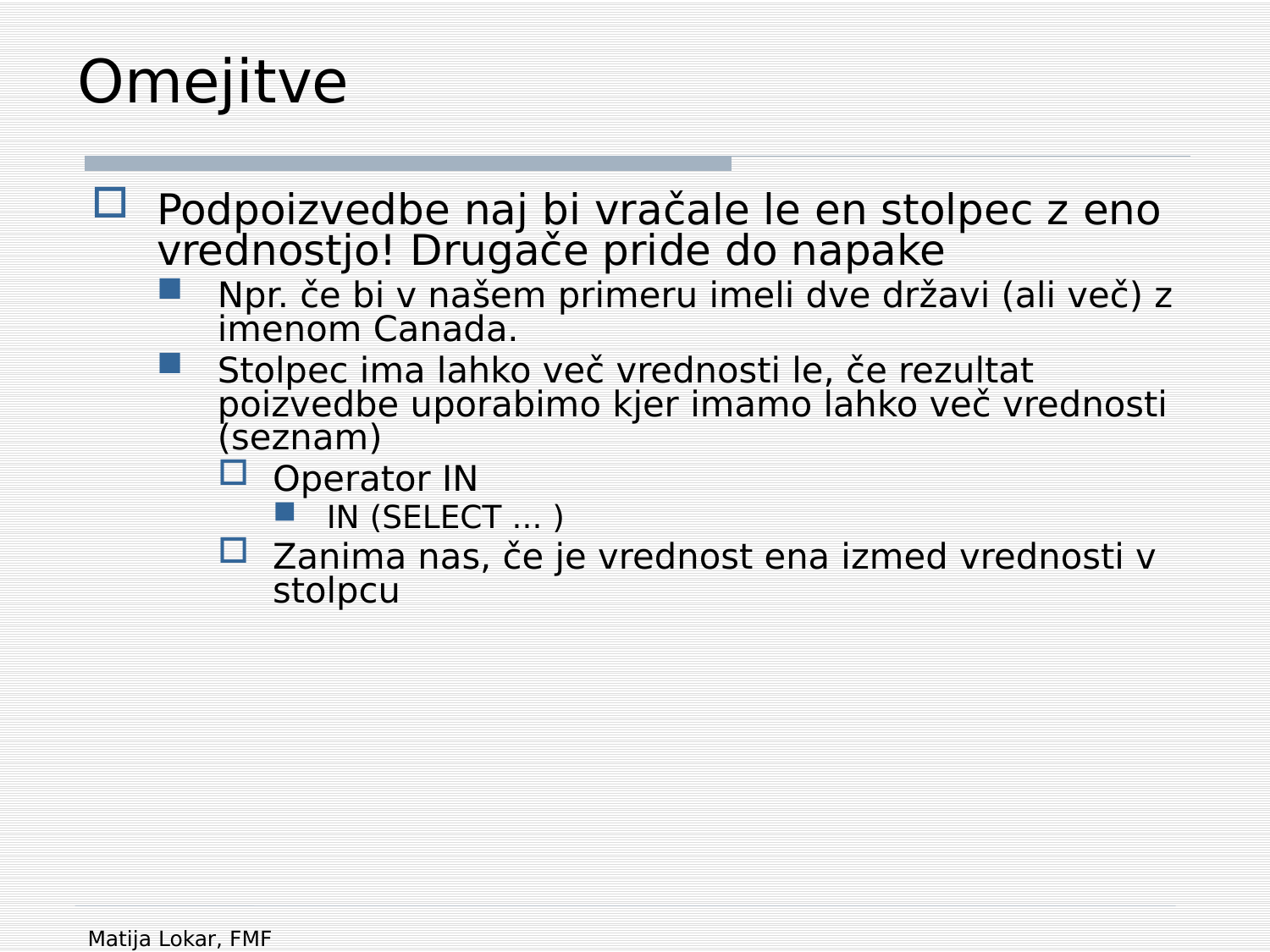

# Omejitve
Podpoizvedbe naj bi vračale le en stolpec z eno vrednostjo! Drugače pride do napake
Npr. če bi v našem primeru imeli dve državi (ali več) z imenom Canada.
Stolpec ima lahko več vrednosti le, če rezultat poizvedbe uporabimo kjer imamo lahko več vrednosti (seznam)
Operator IN
IN (SELECT ... )
Zanima nas, če je vrednost ena izmed vrednosti v stolpcu

Matija Lokar, FMF